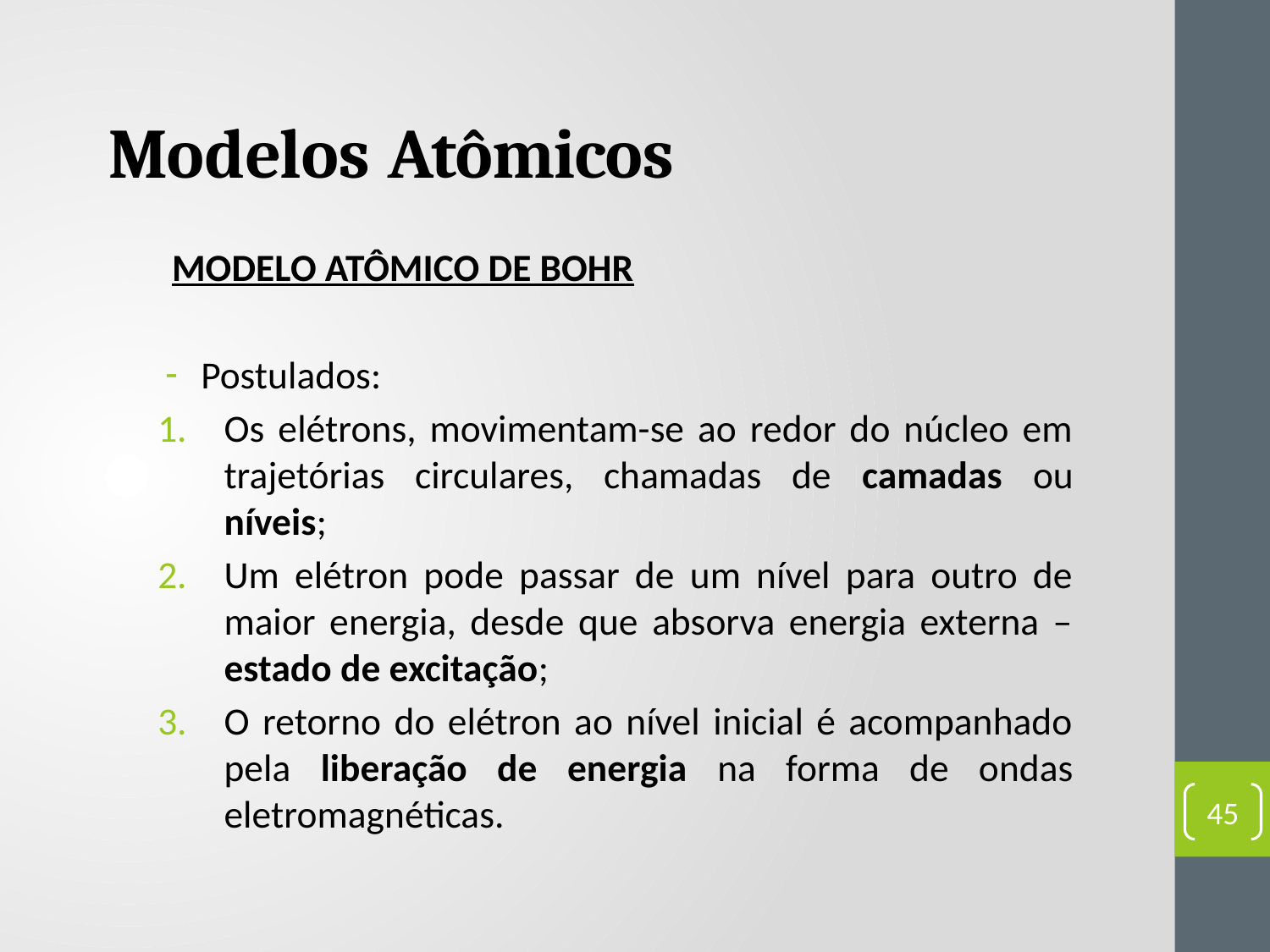

# Modelos Atômicos
MODELO ATÔMICO DE BOHR

Postulados:
Os elétrons, movimentam-se ao redor do núcleo em trajetórias circulares, chamadas de camadas ou níveis;
Um elétron pode passar de um nível para outro de maior energia, desde que absorva energia externa – estado de excitação;
O retorno do elétron ao nível inicial é acompanhado pela liberação de energia na forma de ondas eletromagnéticas.

45